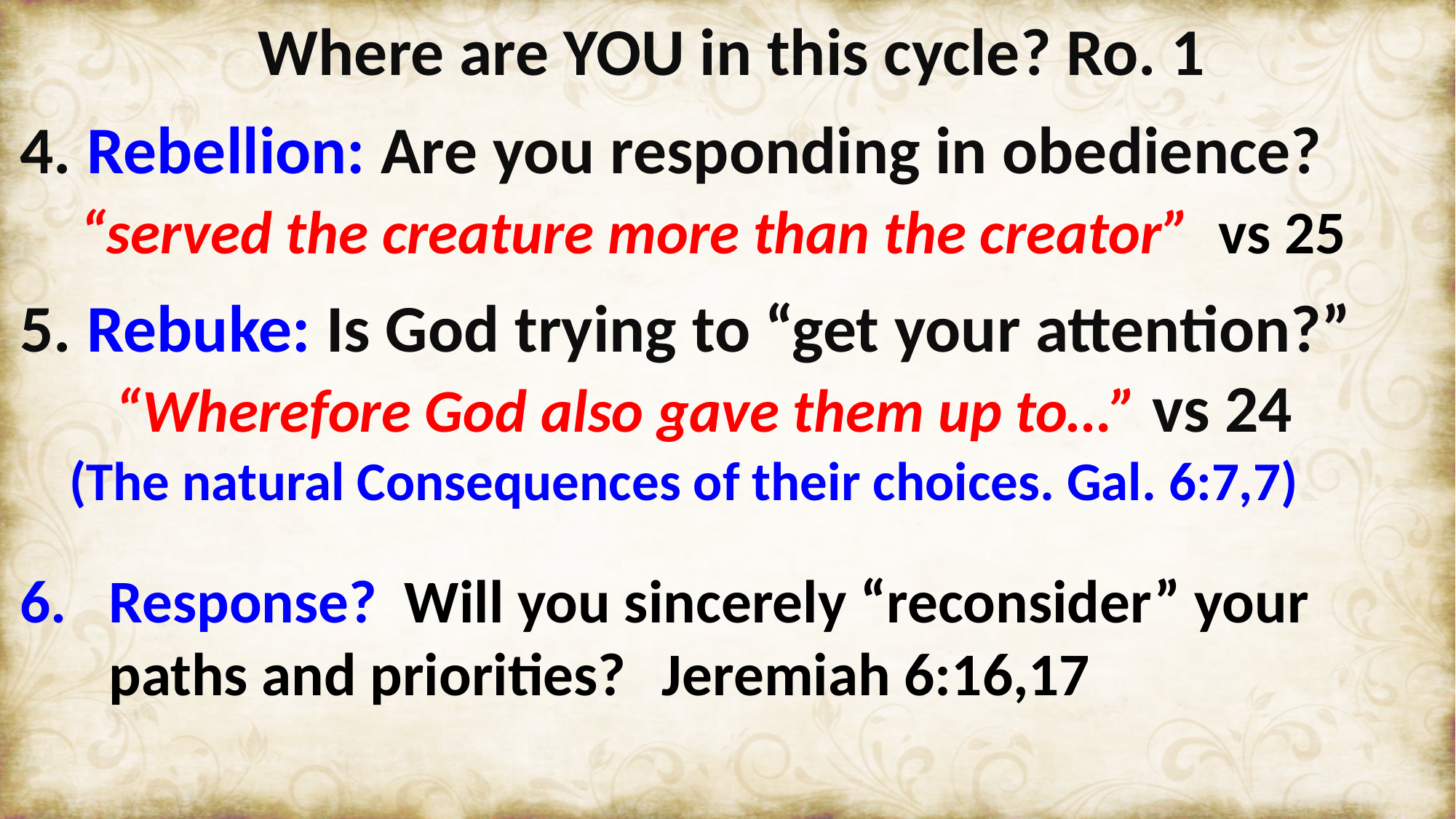

Where are YOU in this cycle? Ro. 1
4. Rebellion: Are you responding in obedience?
    “served the creature more than the creator”  vs 25
5. Rebuke: Is God trying to “get your attention?”
       “Wherefore God also gave them up to…” vs 24
    (The natural Consequences of their choices. Gal. 6:7,7)

Response?  Will you sincerely “reconsider” your paths and priorities?   Jeremiah 6:16,17